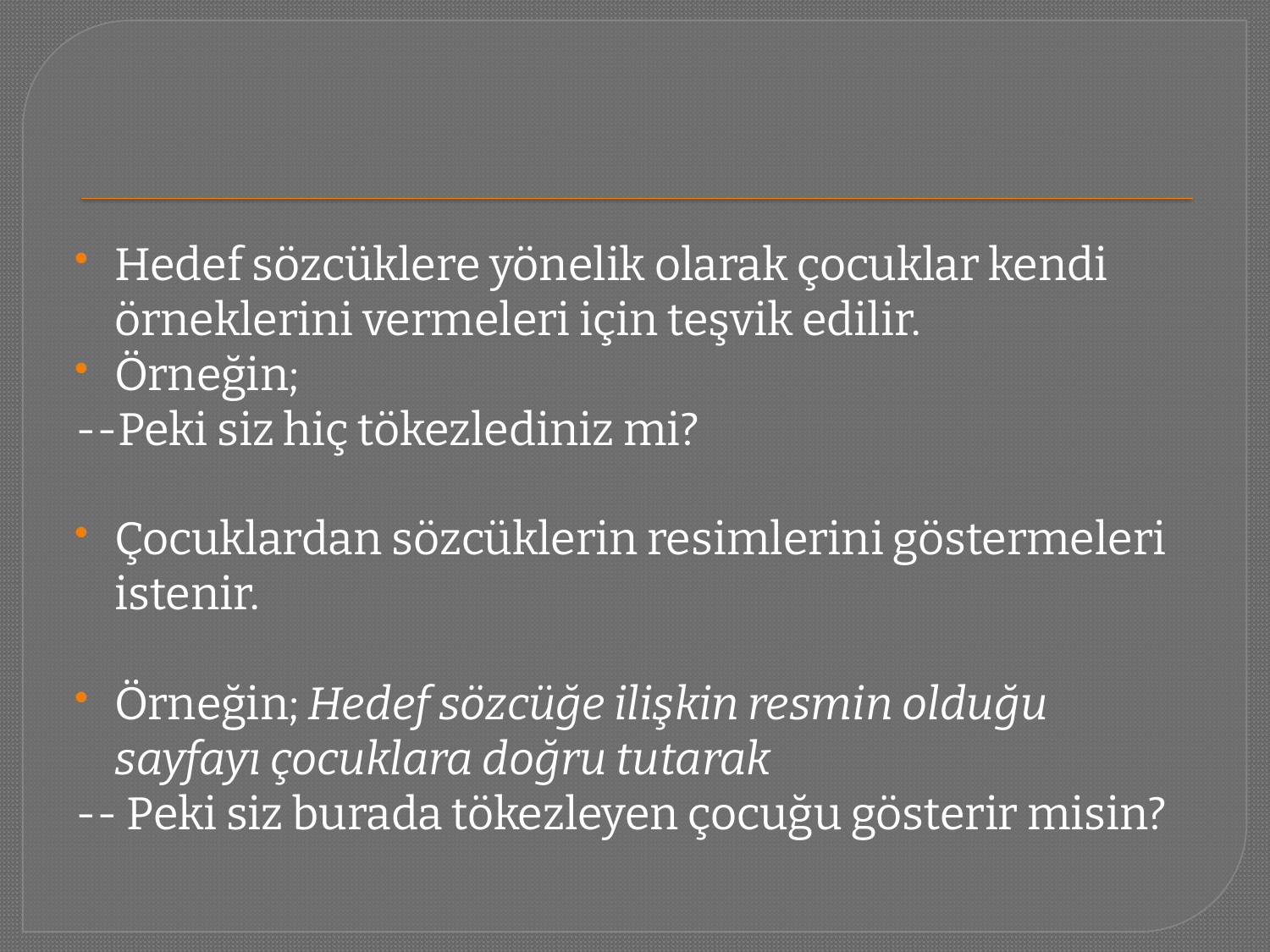

#
Hedef sözcüklere yönelik olarak çocuklar kendi örneklerini vermeleri için teşvik edilir.
Örneğin;
--Peki siz hiç tökezlediniz mi?

Çocuklardan sözcüklerin resimlerini göstermeleri istenir.

Örneğin; Hedef sözcüğe ilişkin resmin olduğu sayfayı çocuklara doğru tutarak
-- Peki siz burada tökezleyen çocuğu gösterir misin?